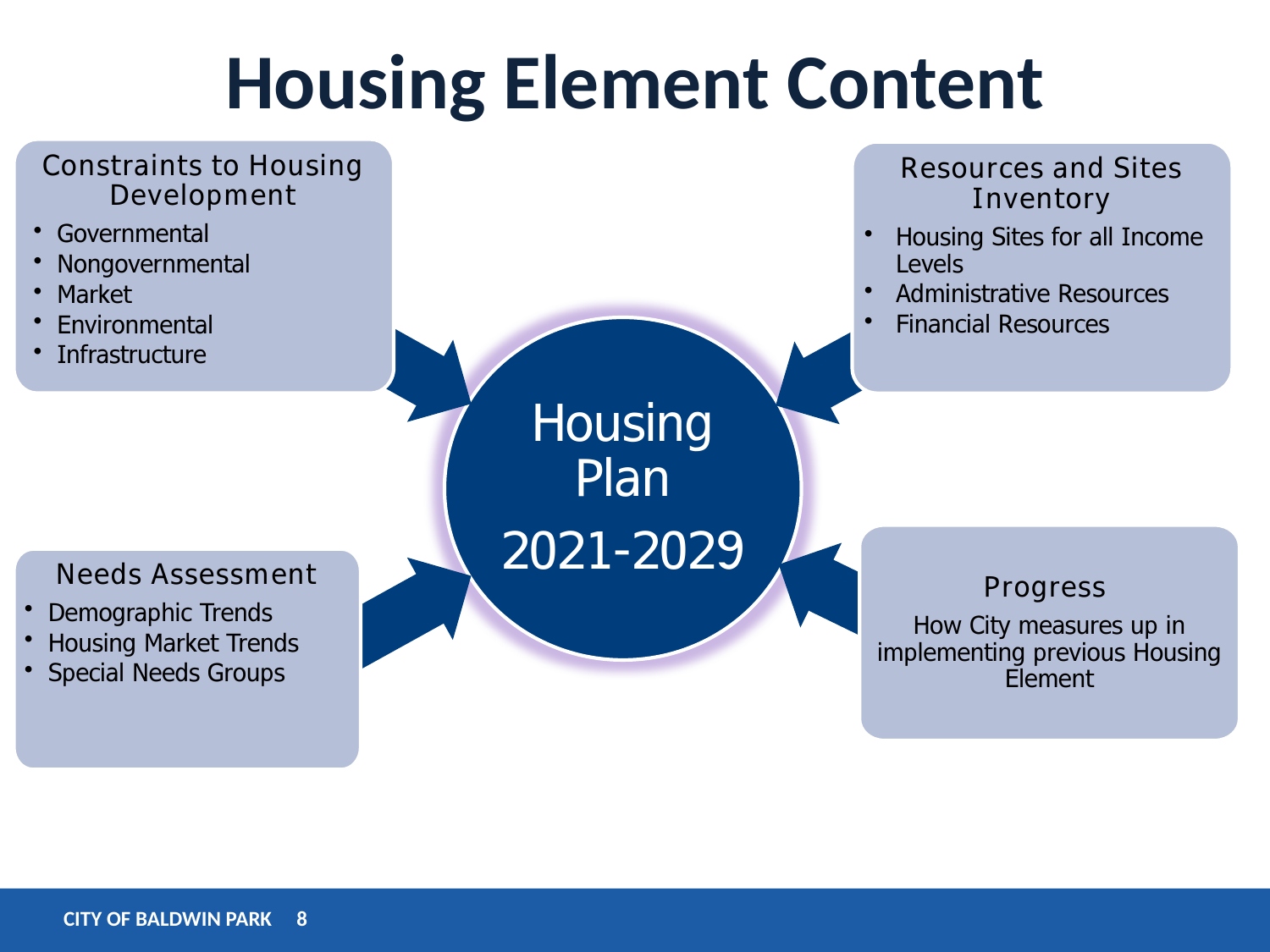

# Housing Element Content
Constraints to Housing Development
Governmental
Nongovernmental
Market
Environmental
Infrastructure
Resources and Sites Inventory
Housing Sites for all Income Levels
Administrative Resources
Financial Resources

Housing Plan
2021-2029
Progress
How City measures up in implementing previous Housing Element
Needs Assessment
Demographic Trends
Housing Market Trends
Special Needs Groups